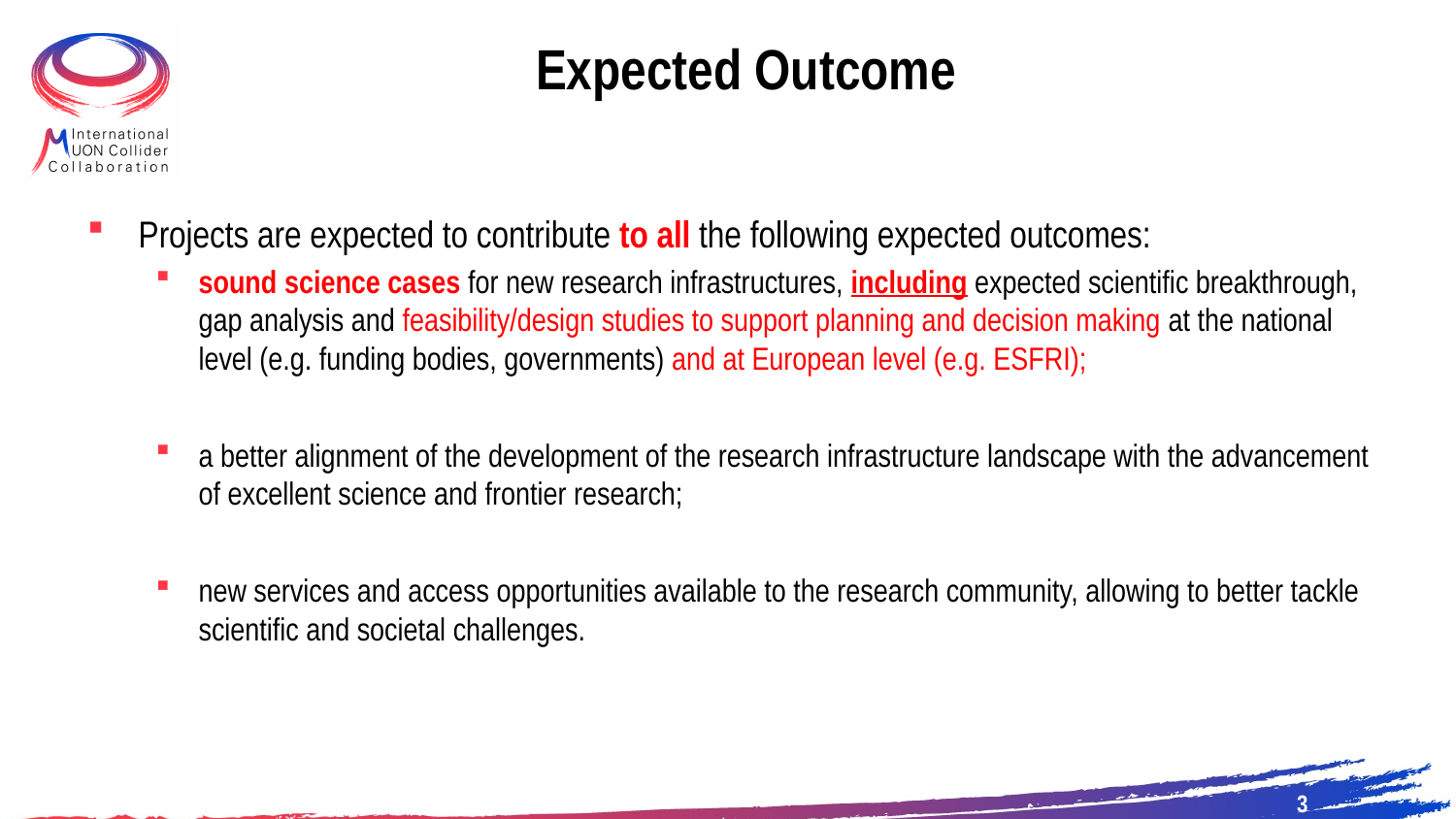

# Expected Outcome
Projects are expected to contribute to all the following expected outcomes:
sound science cases for new research infrastructures, including expected scientific breakthrough, gap analysis and feasibility/design studies to support planning and decision making at the national level (e.g. funding bodies, governments) and at European level (e.g. ESFRI);

a better alignment of the development of the research infrastructure landscape with the advancement of excellent science and frontier research;

new services and access opportunities available to the research community, allowing to better tackle scientific and societal challenges.

3